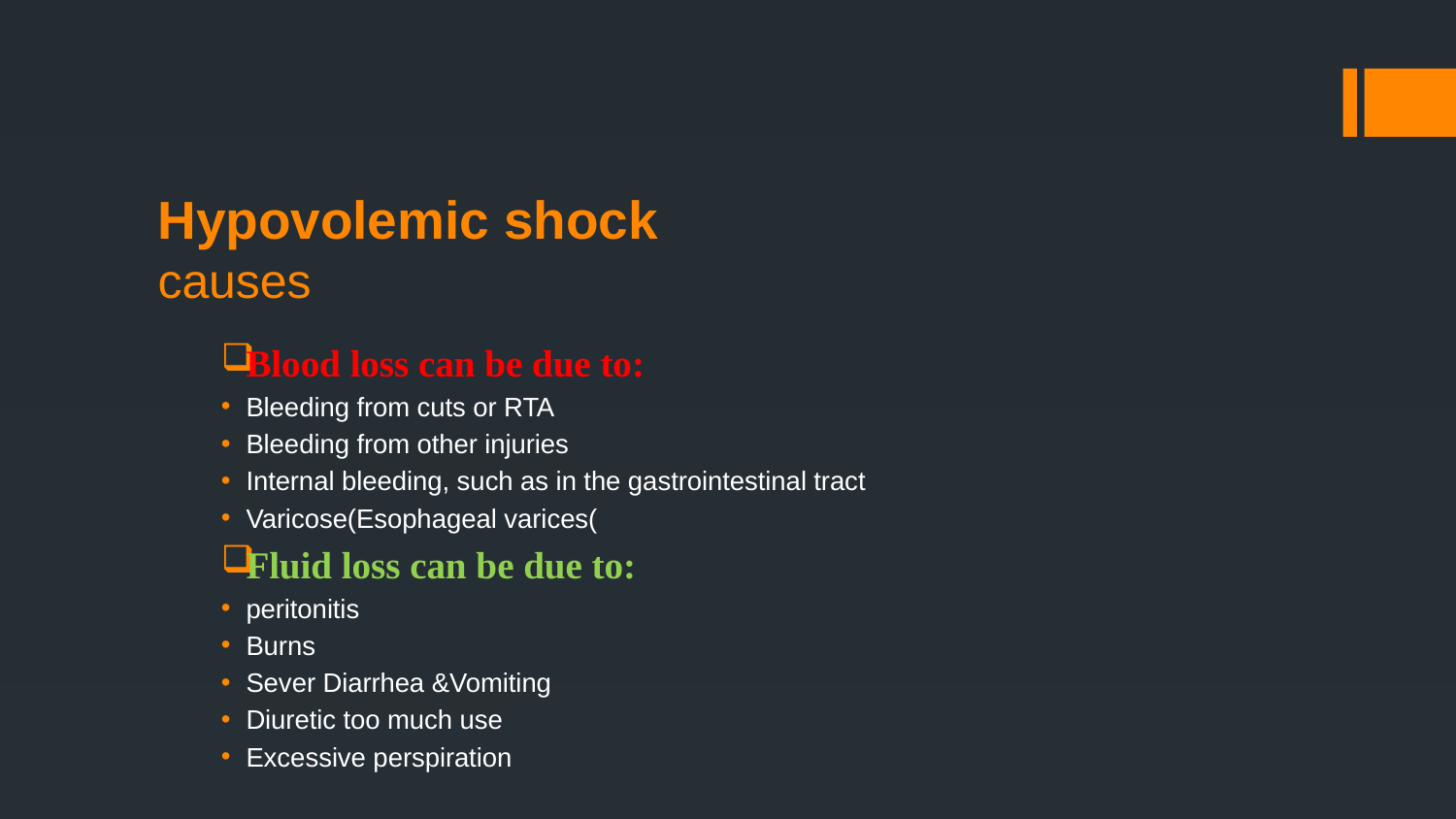

# Hypovolemic shock causes
Blood loss can be due to:
Bleeding from cuts or RTA
Bleeding from other injuries
Internal bleeding, such as in the gastrointestinal tract
Varicose(Esophageal varices(
Fluid loss can be due to:
peritonitis
Burns
Sever Diarrhea &Vomiting
Diuretic too much use
Excessive perspiration